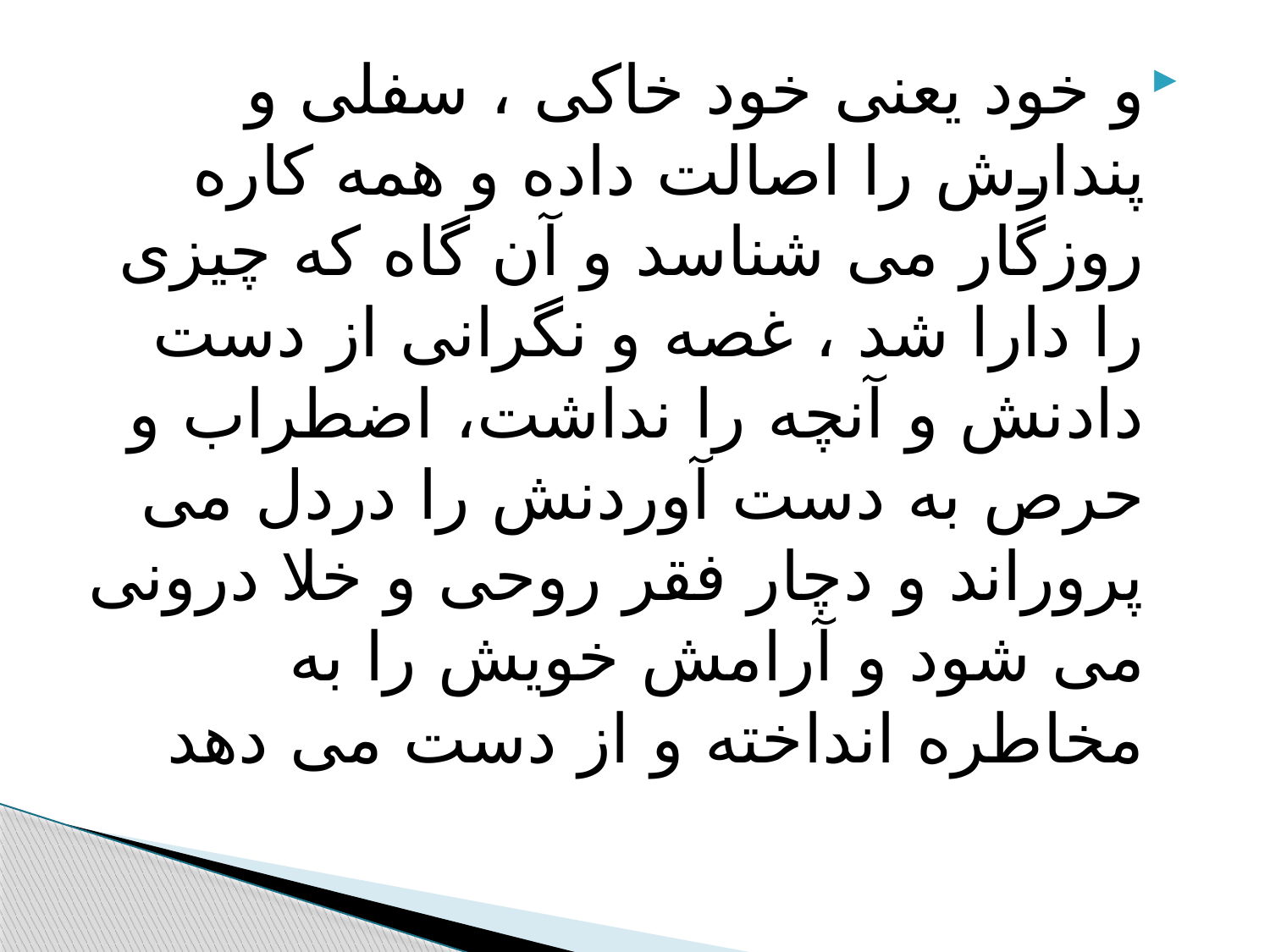

#
و خود یعنی خود خاکی ، سفلی و پندارش را اصالت داده و همه کاره روزگار می شناسد و آن گاه که چیزی را دارا شد ، غصه و نگرانی از دست دادنش و آنچه را نداشت، اضطراب و حرص به دست آوردنش را دردل می پروراند و دچار فقر روحی و خلا درونی می شود و آرامش خویش را به مخاطره انداخته و از دست می دهد